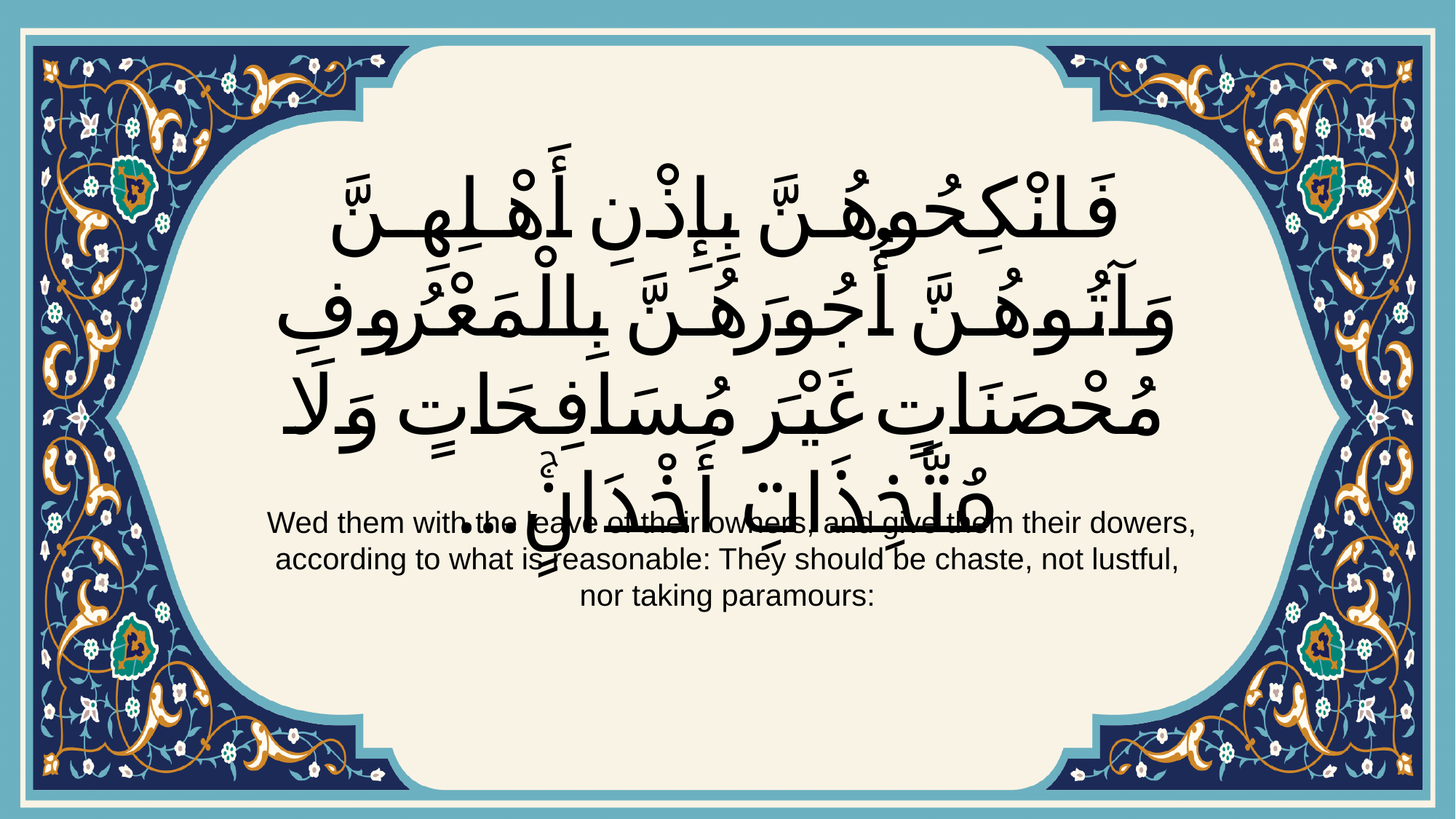

# فَانْكِحُوهُنَّ بِإِذْنِ أَهْلِهِنَّ وَآتُوهُنَّ أُجُورَهُنَّ بِالْمَعْرُوفِ مُحْصَنَاتٍ غَيْرَ مُسَافِحَاتٍ وَلَا مُتَّخِذَاتِ أَخْدَانٍۚ...
 Wed them with the leave of their owners, and give them their dowers, according to what is reasonable: They should be chaste, not lustful, nor taking paramours: